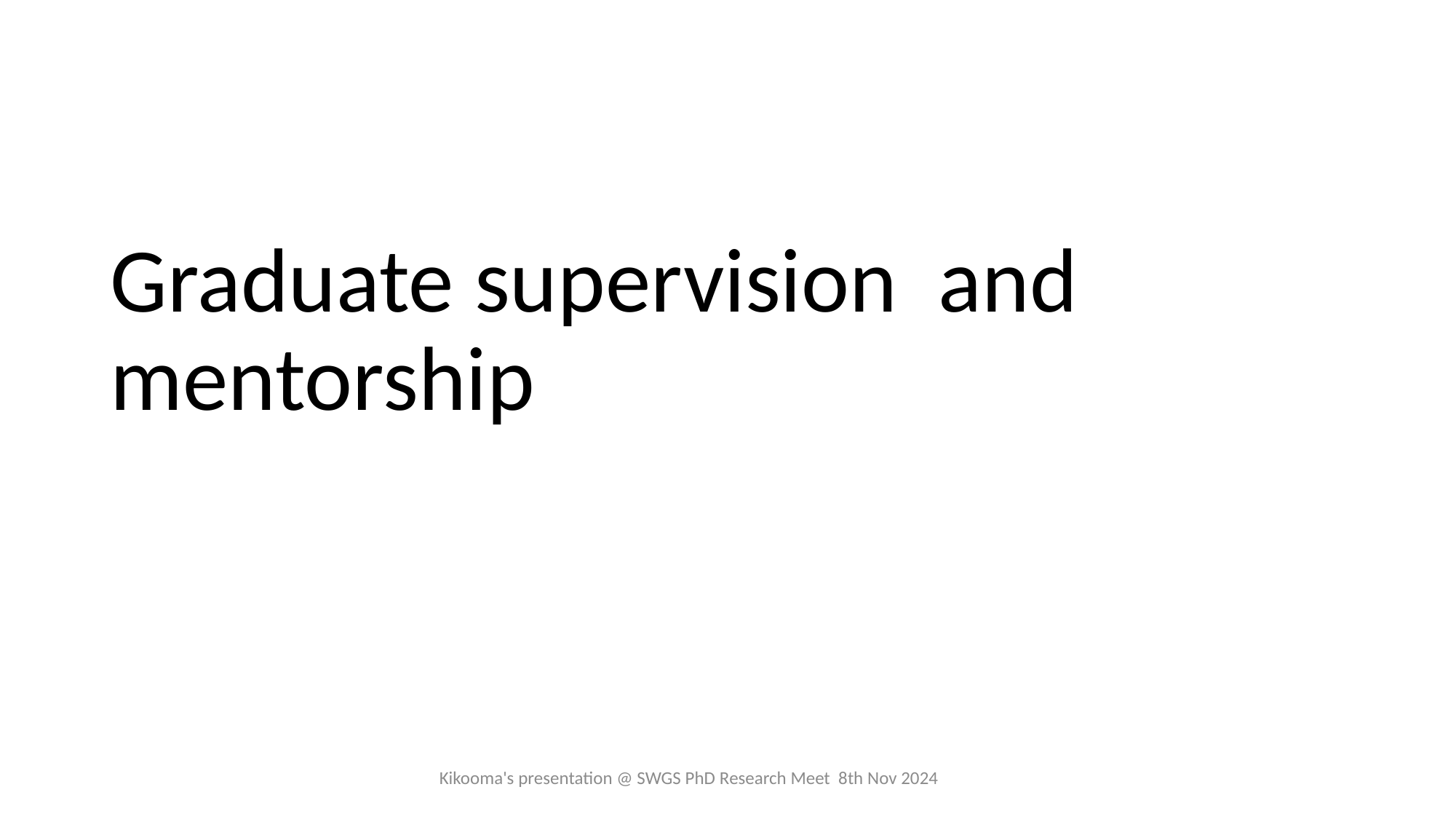

# Graduate supervision  and mentorship

Kikooma's presentation @ SWGS PhD Research Meet  8th Nov 2024